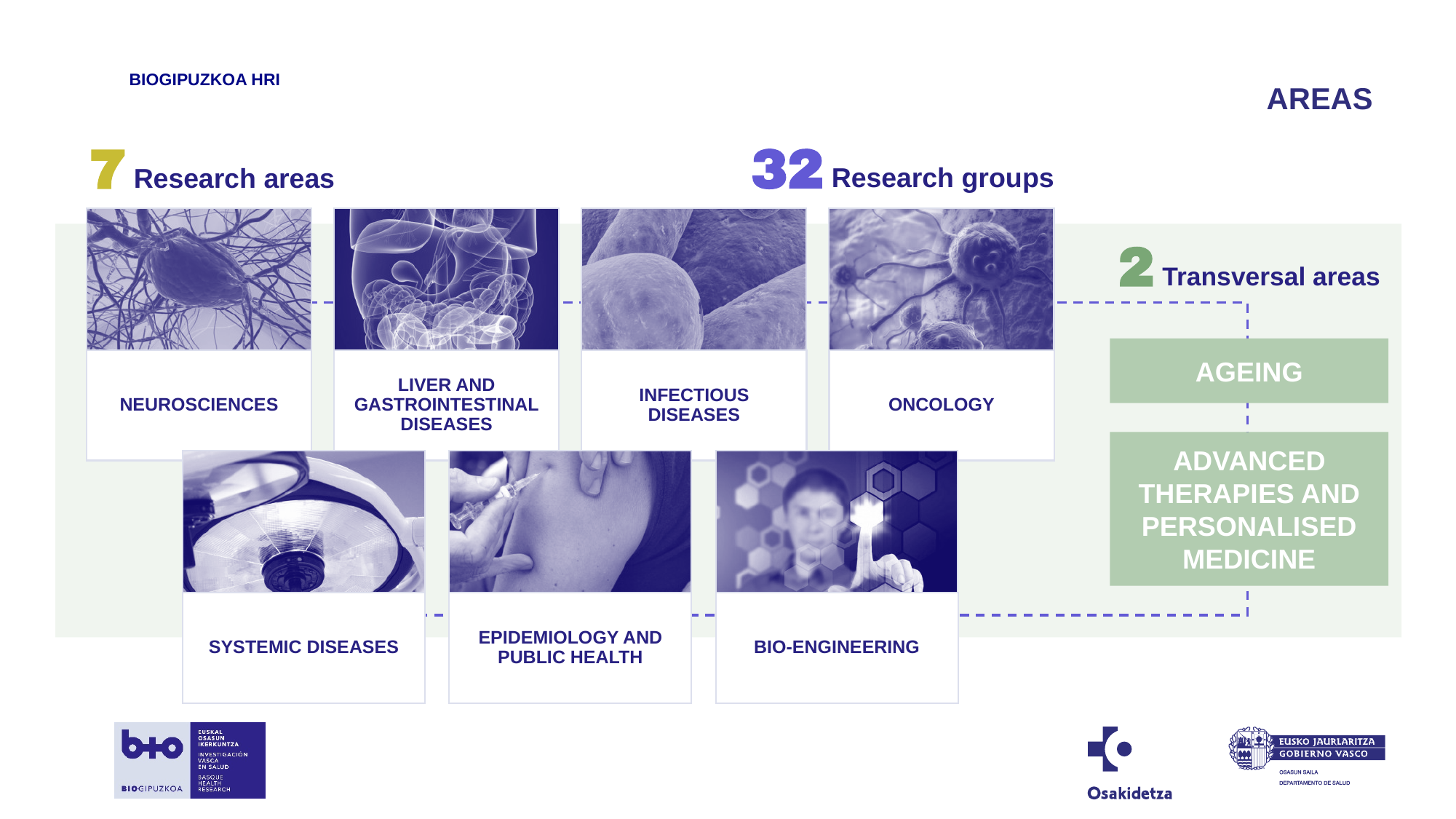

AREAS
# BIOGIPUZKOA HRI
32 Research groups
7 Research areas
NEUROSCIENCES
LIVER AND GASTROINTESTINAL DISEASES
INFECTIOUS DISEASES
ONCOLOGY

2 Transversal areas

AGEING
ADVANCED THERAPIES AND PERSONALISED MEDICINE
SYSTEMIC DISEASES
EPIDEMIOLOGY AND PUBLIC HEALTH
BIO-ENGINEERING